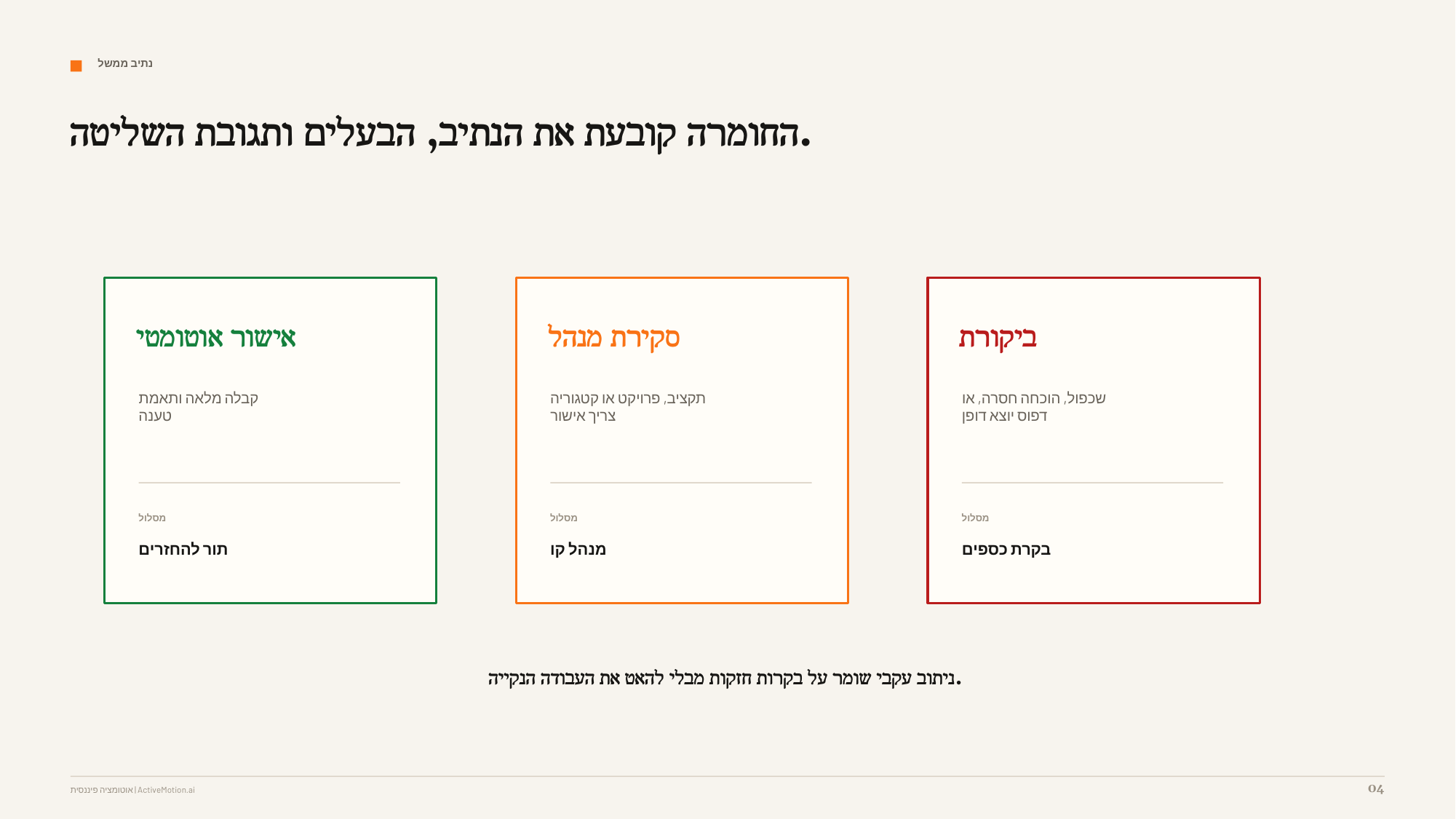

נתיב ממשל

החומרה קובעת את הנתיב, הבעלים ותגובת השליטה.

אישור אוטומטי
סקירת מנהל
ביקורת
קבלה מלאה ותאמת
טענה
תקציב, פרויקט או קטגוריה
צריך אישור
שכפול, הוכחה חסרה, או
דפוס יוצא דופן

מסלול
מסלול
מסלול
תור להחזרים
מנהל קו
בקרת כספים
ניתוב עקבי שומר על בקרות חזקות מבלי להאט את העבודה הנקייה.

04
אוטומציה פיננסית | ActiveMotion.ai